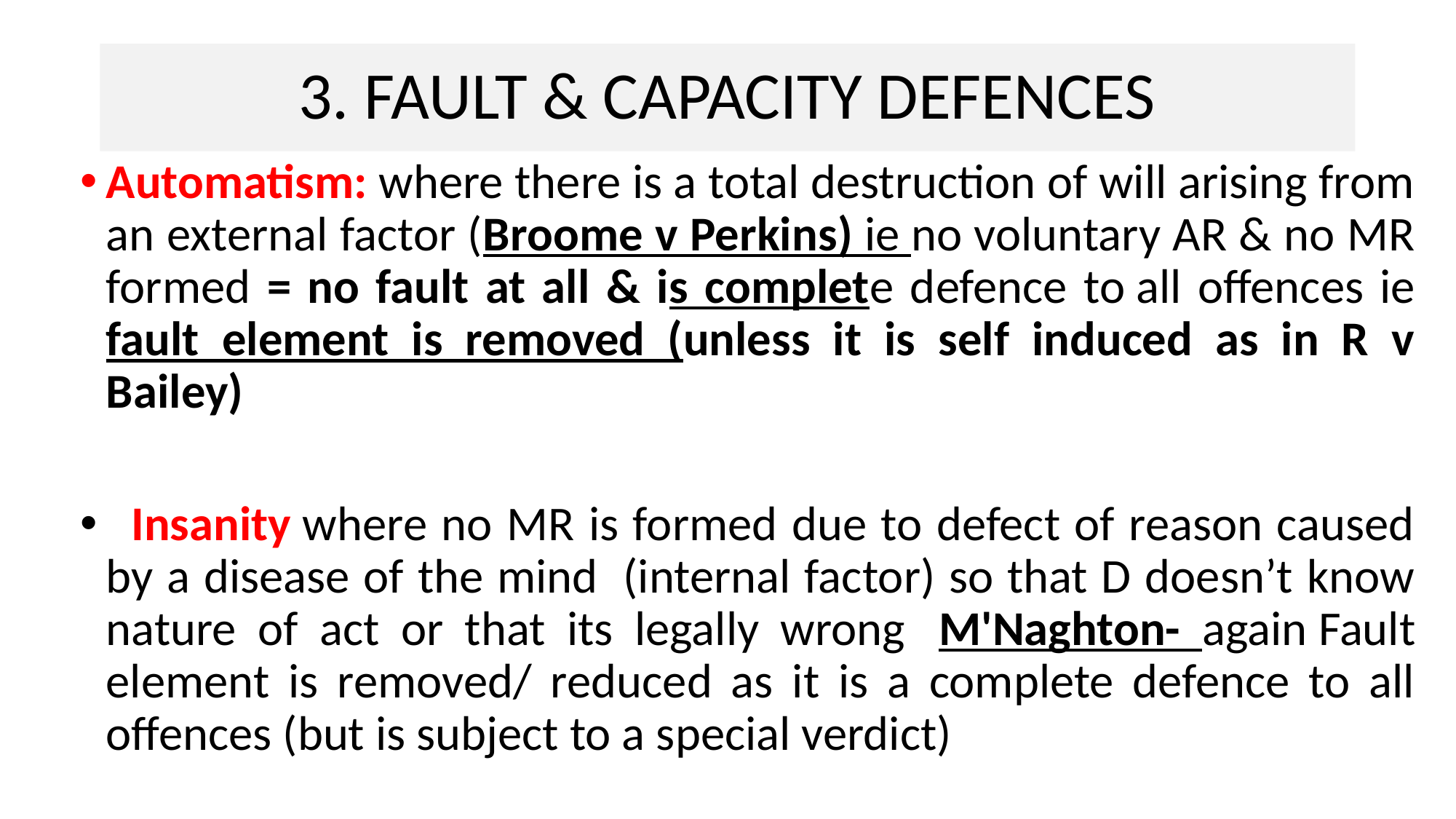

# 3. FAULT & CAPACITY DEFENCES
Automatism: where there is a total destruction of will arising from an external factor (Broome v Perkins) ie no voluntary AR & no MR formed = no fault at all & is complete defence to all offences ie fault element is removed (unless it is self induced as in R v Bailey)

  Insanity where no MR is formed due to defect of reason caused by a disease of the mind  (internal factor) so that D doesn’t know nature of act or that its legally wrong  M'Naghton- again Fault element is removed/ reduced as it is a complete defence to all offences (but is subject to a special verdict)